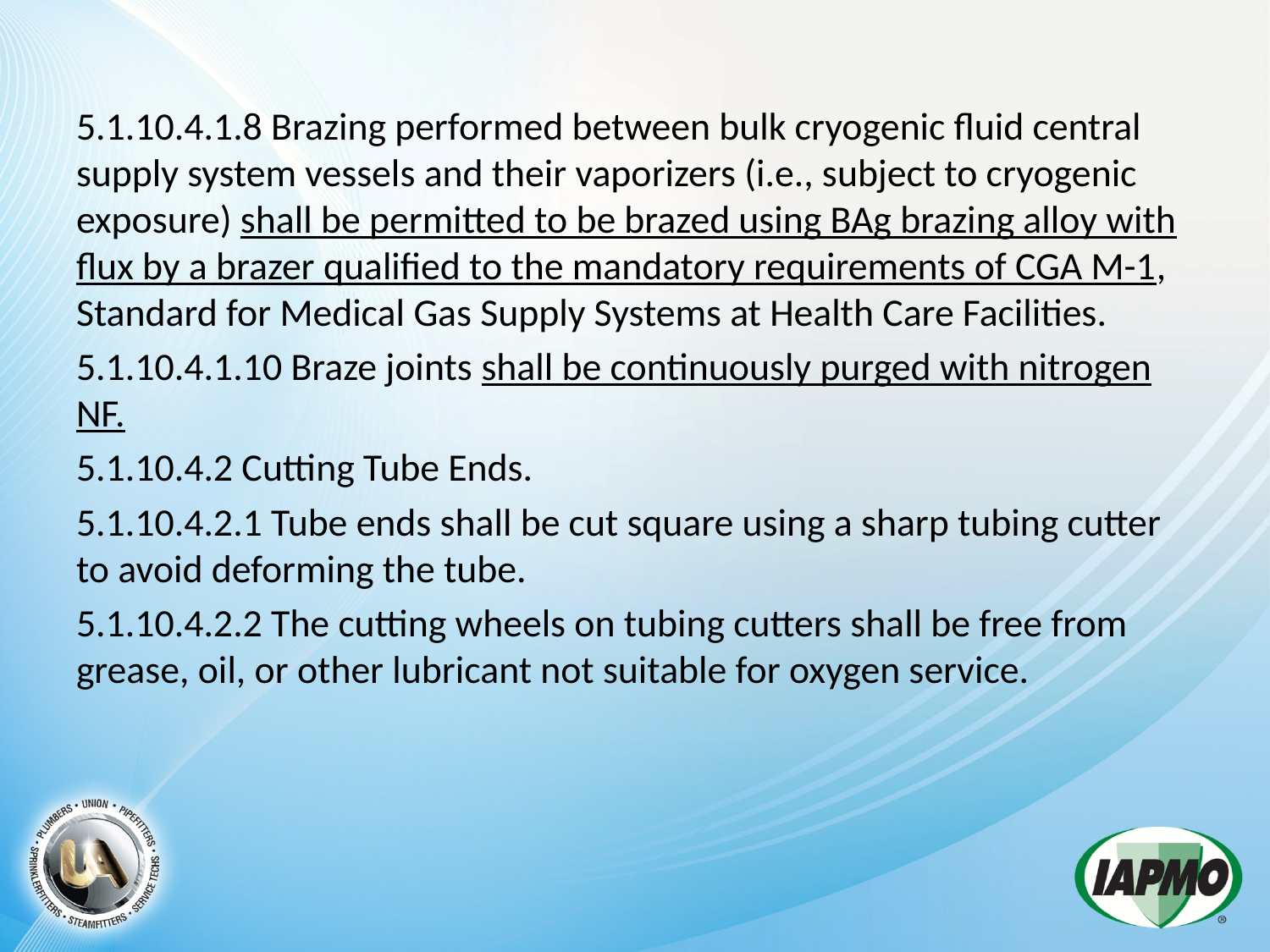

5.1.10.4.1.8 Brazing performed between bulk cryogenic fluid central supply system vessels and their vaporizers (i.e., subject to cryogenic exposure) shall be permitted to be brazed using BAg brazing alloy with flux by a brazer qualified to the mandatory requirements of CGA M-1, Standard for Medical Gas Supply Systems at Health Care Facilities.
5.1.10.4.1.10 Braze joints shall be continuously purged with nitrogen NF.
5.1.10.4.2 Cutting Tube Ends.
5.1.10.4.2.1 Tube ends shall be cut square using a sharp tubing cutter to avoid deforming the tube.
5.1.10.4.2.2 The cutting wheels on tubing cutters shall be free from grease, oil, or other lubricant not suitable for oxygen service.